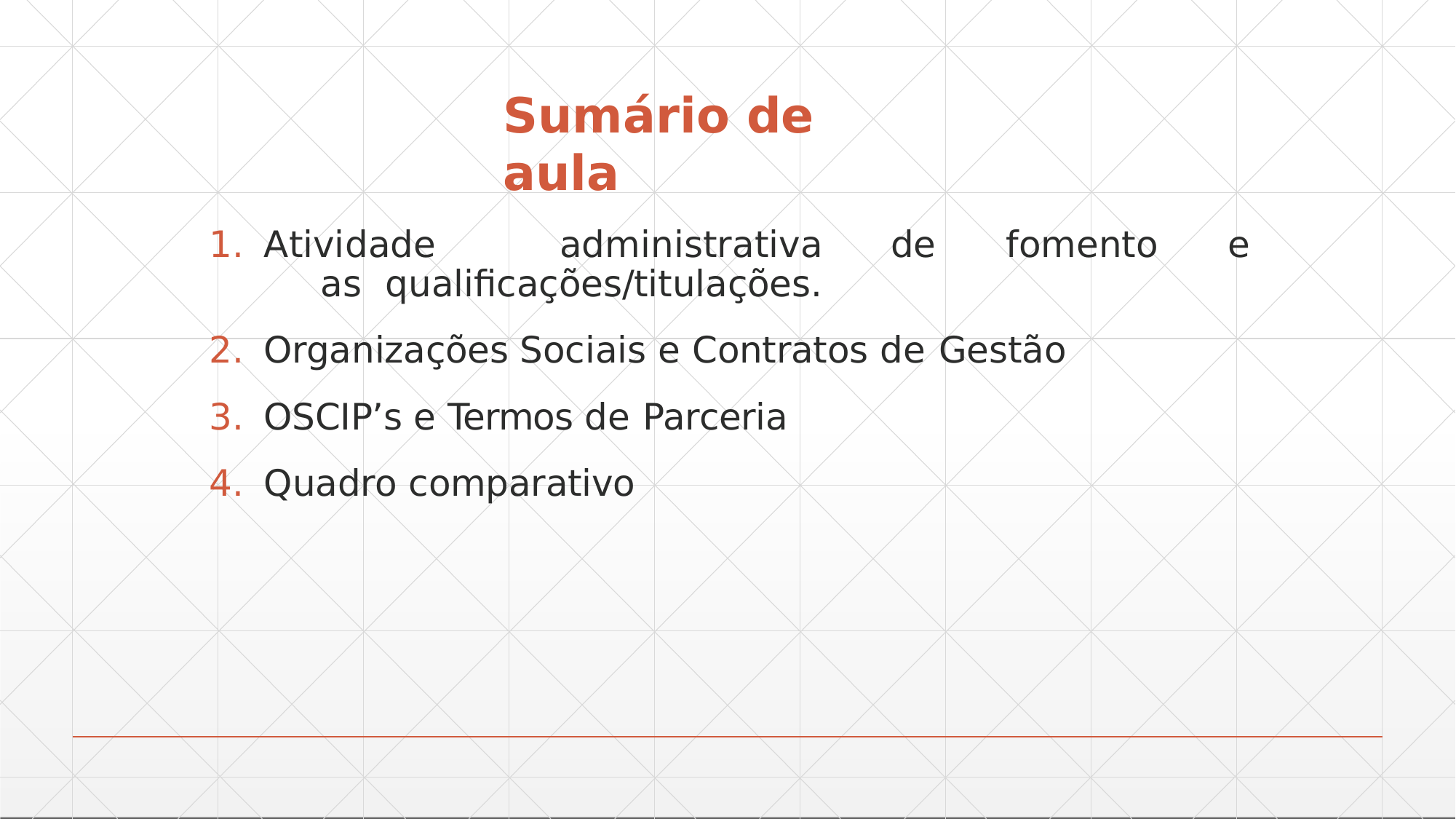

# Sumário de aula
Atividade	administrativa	de	fomento	e	as  qualificações/titulações.
Organizações Sociais e Contratos de Gestão
OSCIP’s e Termos de Parceria
Quadro comparativo